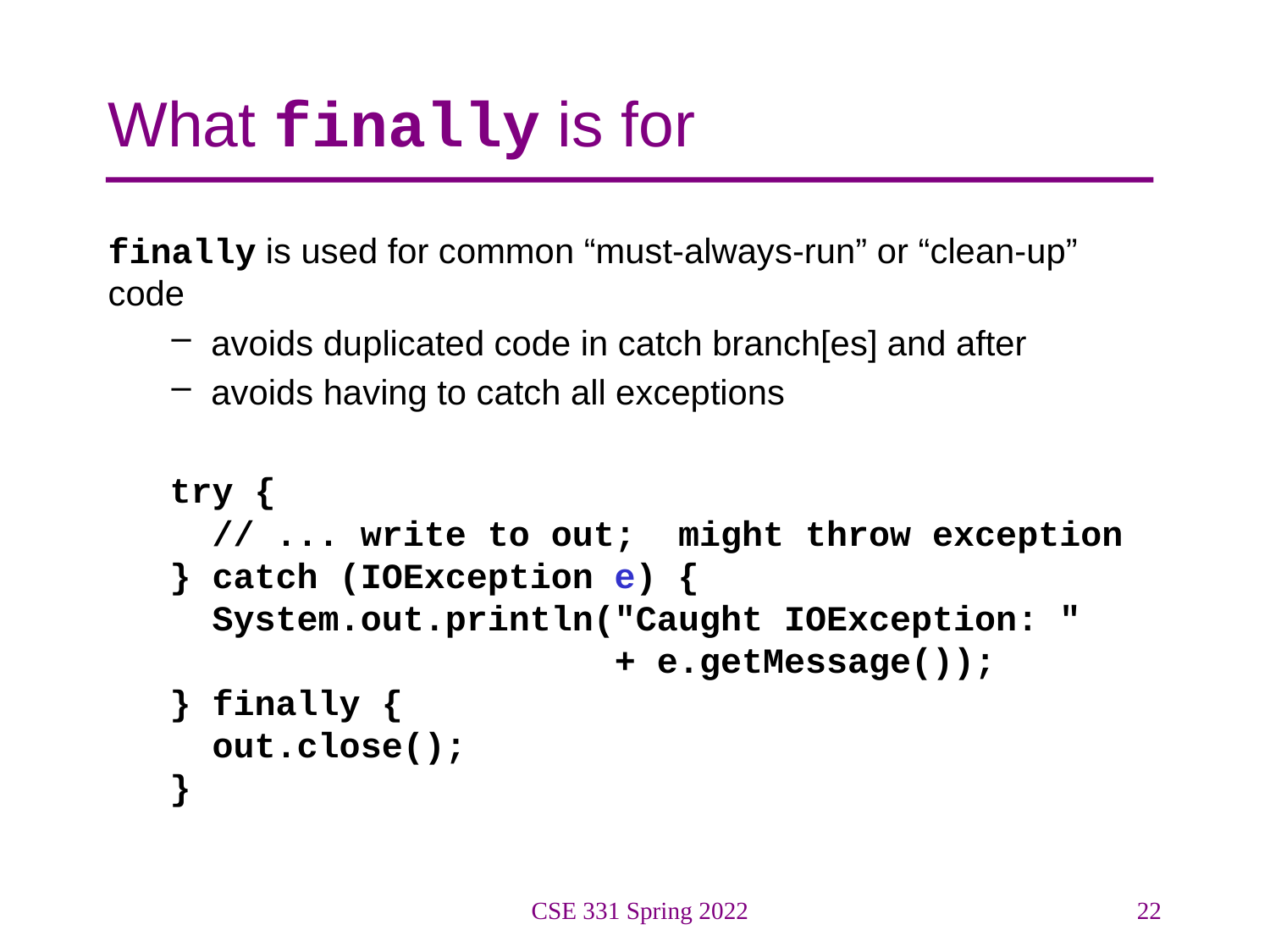

# What finally is for
finally is used for common “must-always-run” or “clean-up” code
avoids duplicated code in catch branch[es] and after
avoids having to catch all exceptions

try {
  // ... write to out;  might throw exception
} catch (IOException e) {
  System.out.println("Caught IOException: "
                     + e.getMessage());
} finally {
  out.close();
}
CSE 331 Spring 2022

22